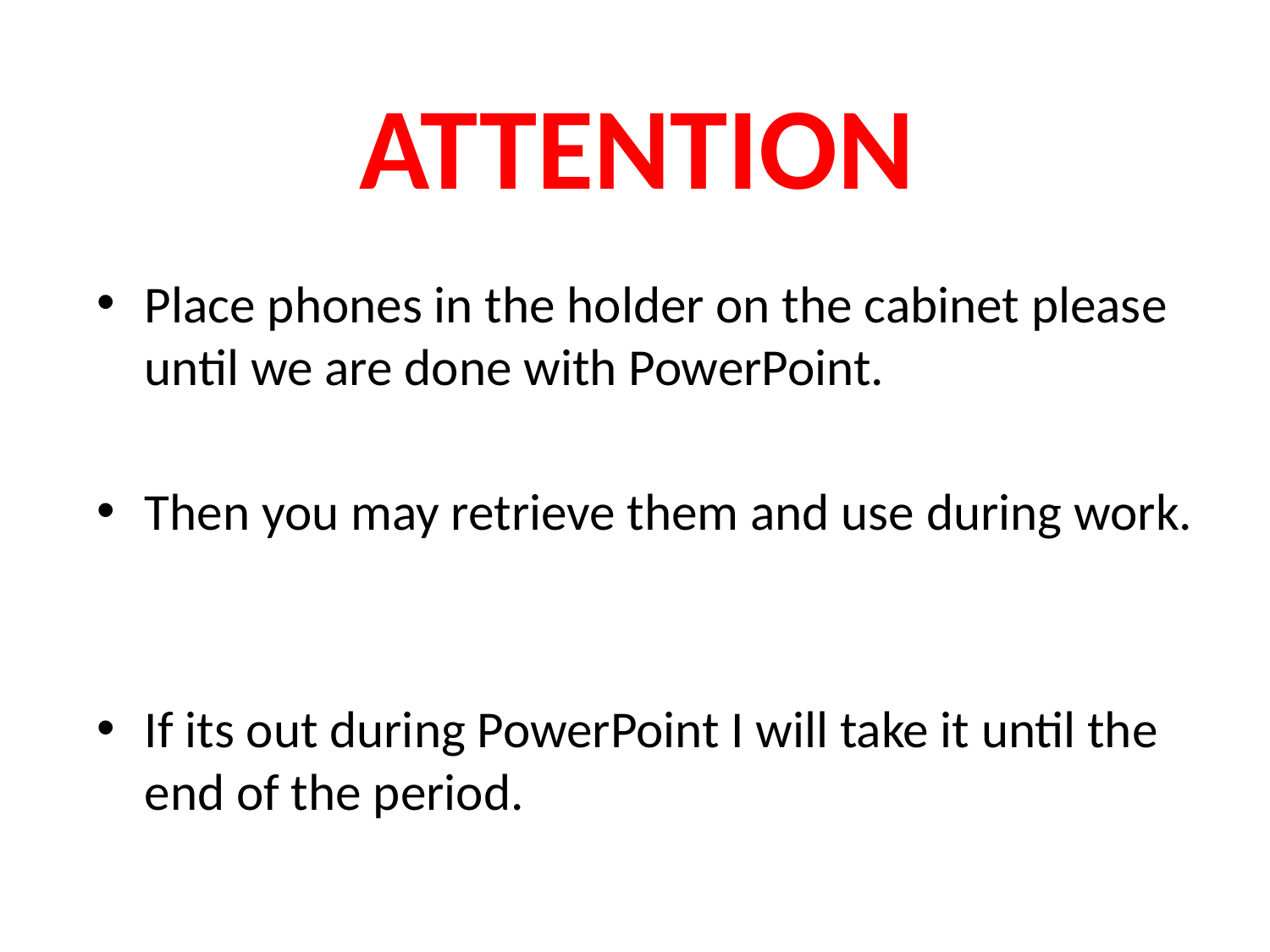

# ATTENTION
Place phones in the holder on the cabinet please until we are done with PowerPoint.

Then you may retrieve them and use during work.

If its out during PowerPoint I will take it until the end of the period.